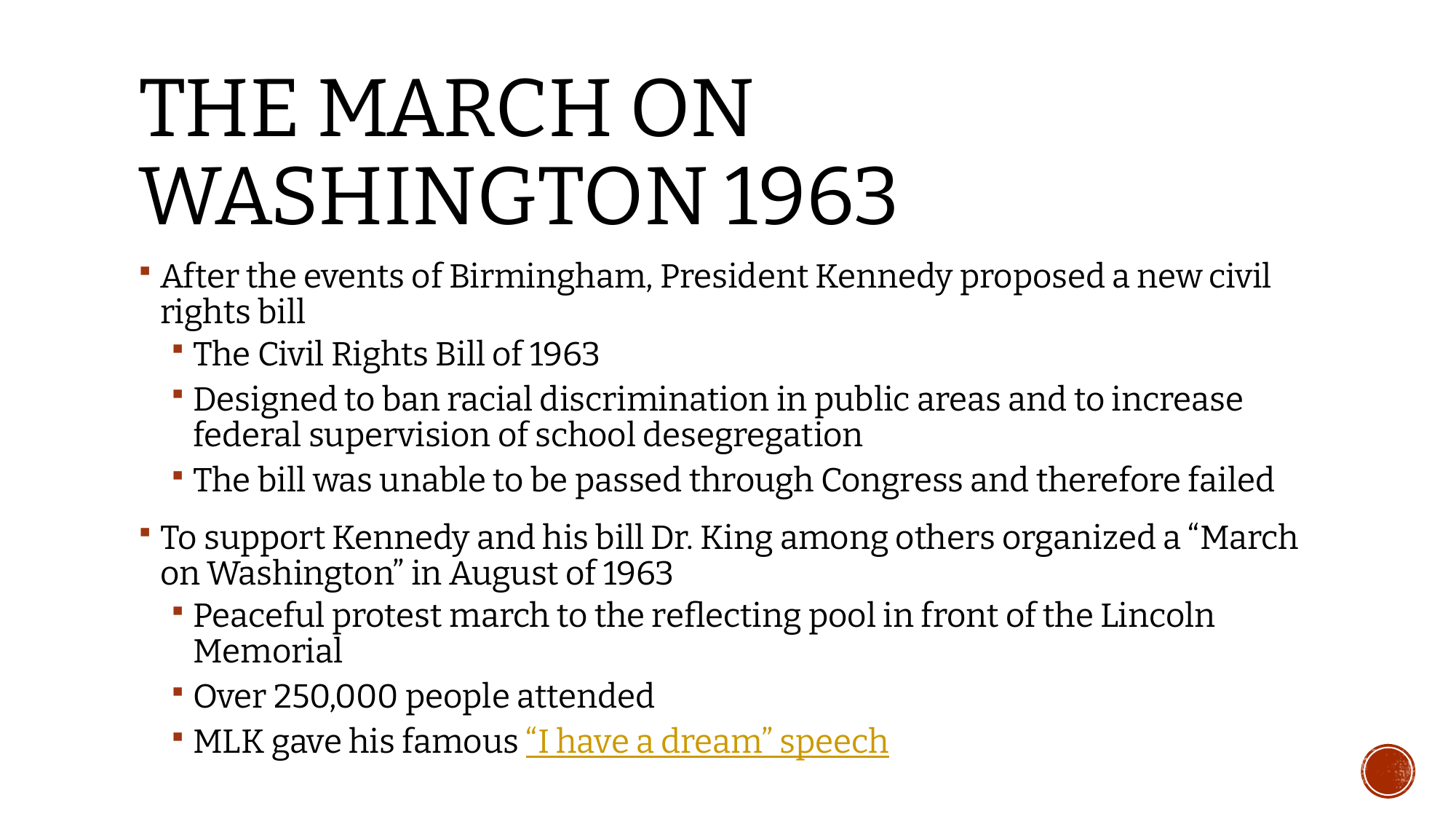

# The March on Washington 1963
After the events of Birmingham, President Kennedy proposed a new civil rights bill
The Civil Rights Bill of 1963
Designed to ban racial discrimination in public areas and to increase federal supervision of school desegregation
The bill was unable to be passed through Congress and therefore failed
To support Kennedy and his bill Dr. King among others organized a “March on Washington” in August of 1963
Peaceful protest march to the reflecting pool in front of the Lincoln Memorial
Over 250,000 people attended
MLK gave his famous “I have a dream” speech